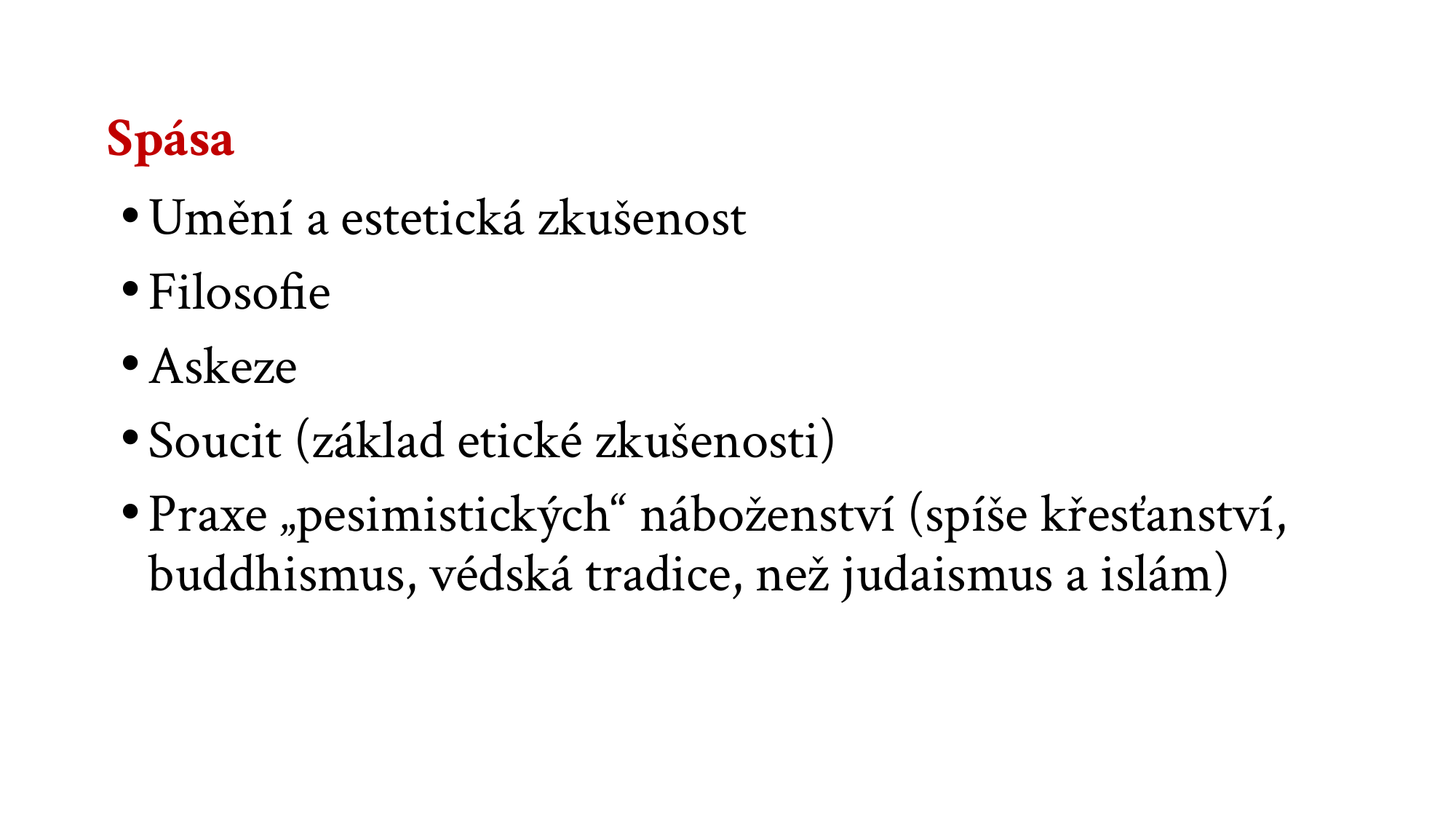

# Spása
Umění a estetická zkušenost
Filosofie
Askeze
Soucit (základ etické zkušenosti)
Praxe „pesimistických“ náboženství (spíše křesťanství, buddhismus, védská tradice, než judaismus a islám)